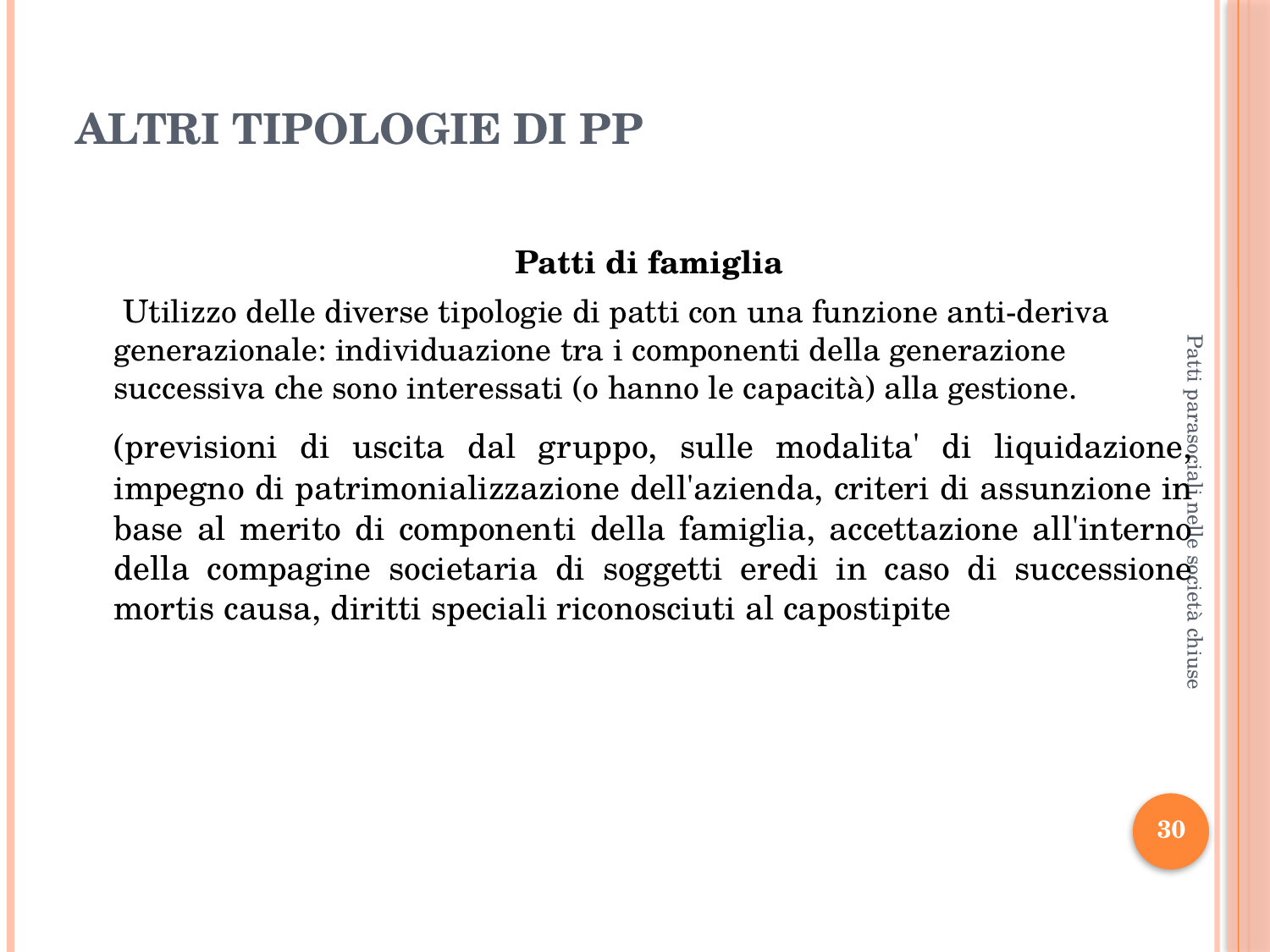

# Altri tipologie di pp
	Patti di famiglia
	 Utilizzo delle diverse tipologie di patti con una funzione anti-deriva generazionale: individuazione tra i componenti della generazione successiva che sono interessati (o hanno le capacità) alla gestione.
	(previsioni di uscita dal gruppo, sulle modalita' di liquidazione, impegno di patrimonializzazione dell'azienda, criteri di assunzione in base al merito di componenti della famiglia, accettazione all'interno della compagine societaria di soggetti eredi in caso di successione mortis causa, diritti speciali riconosciuti al capostipite
Patti parasociali nelle società chiuse
30